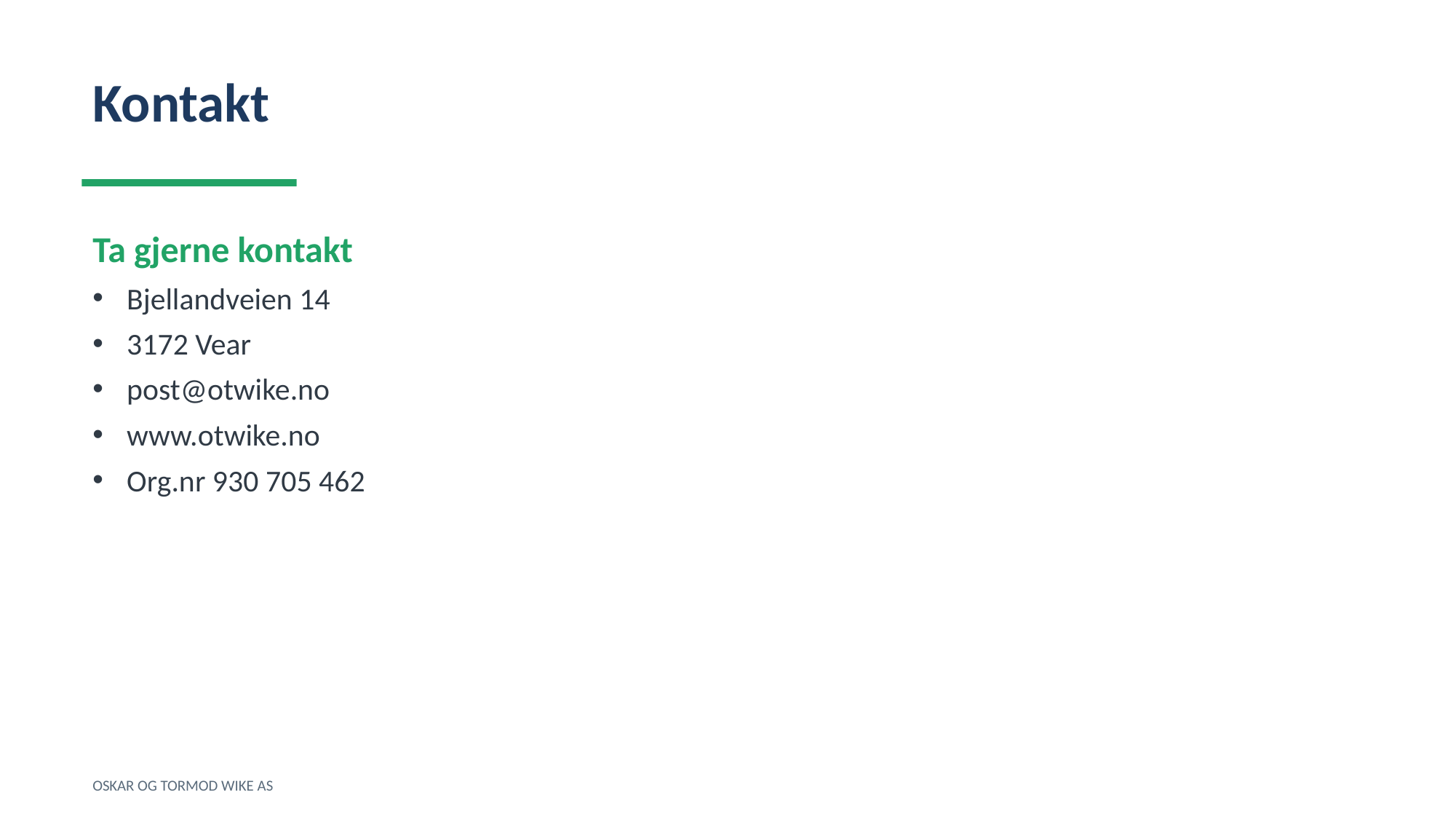

Kontakt

Ta gjerne kontakt
Bjellandveien 14
3172 Vear
post@otwike.no
www.otwike.no
Org.nr 930 705 462
OSKAR OG TORMOD WIKE AS